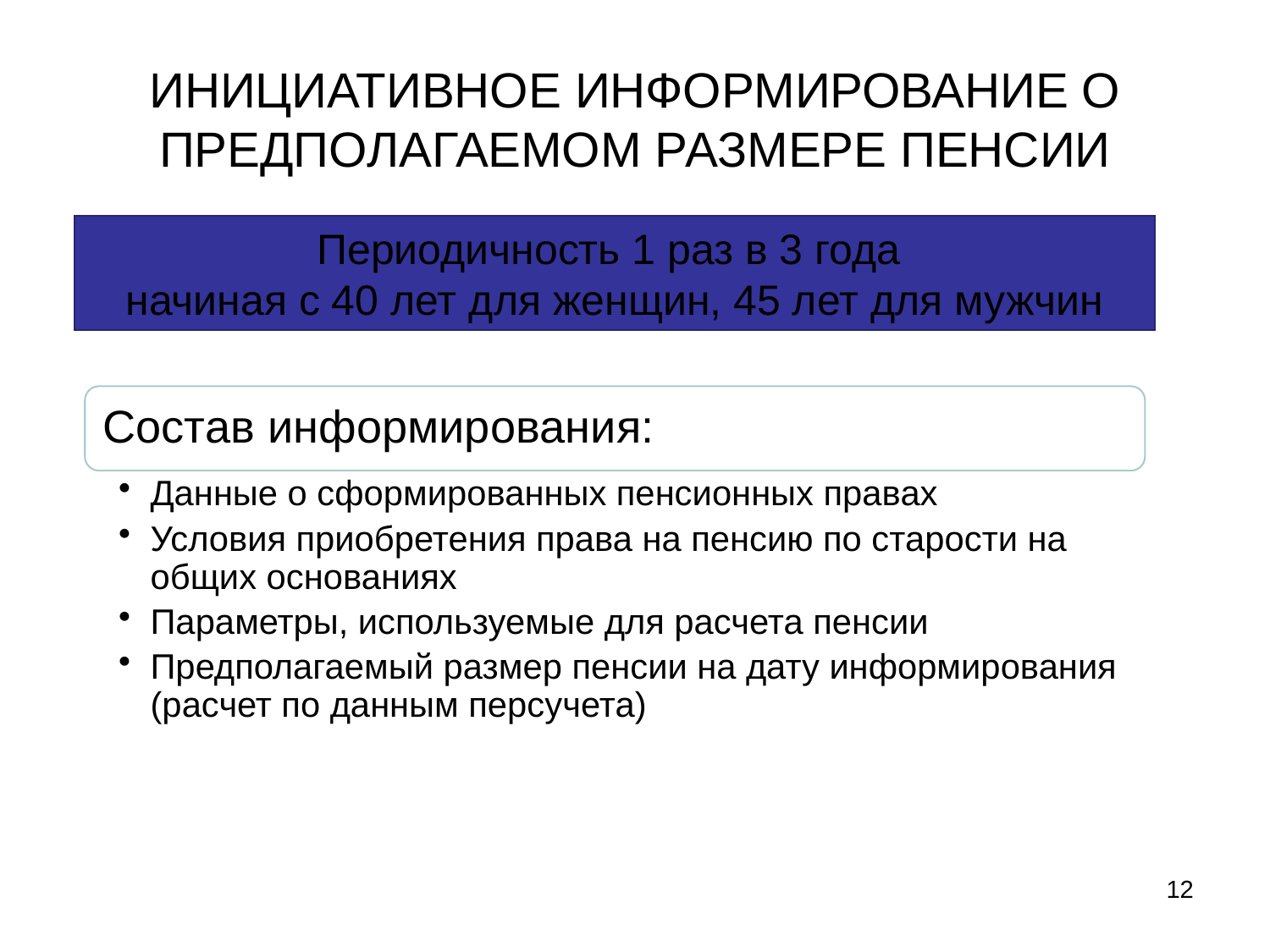

# ИНИЦИАТИВНОЕ ИНФОРМИРОВАНИЕ О ПРЕДПОЛАГАЕМОМ РАЗМЕРЕ ПЕНСИИ
Периодичность 1 раз в 3 года
начиная с 40 лет для женщин, 45 лет для мужчин
Состав информирования:
Данные о сформированных пенсионных правах
Условия приобретения права на пенсию по старости на общих основаниях
Параметры, используемые для расчета пенсии
Предполагаемый размер пенсии на дату информирования (расчет по данным персучета)
12